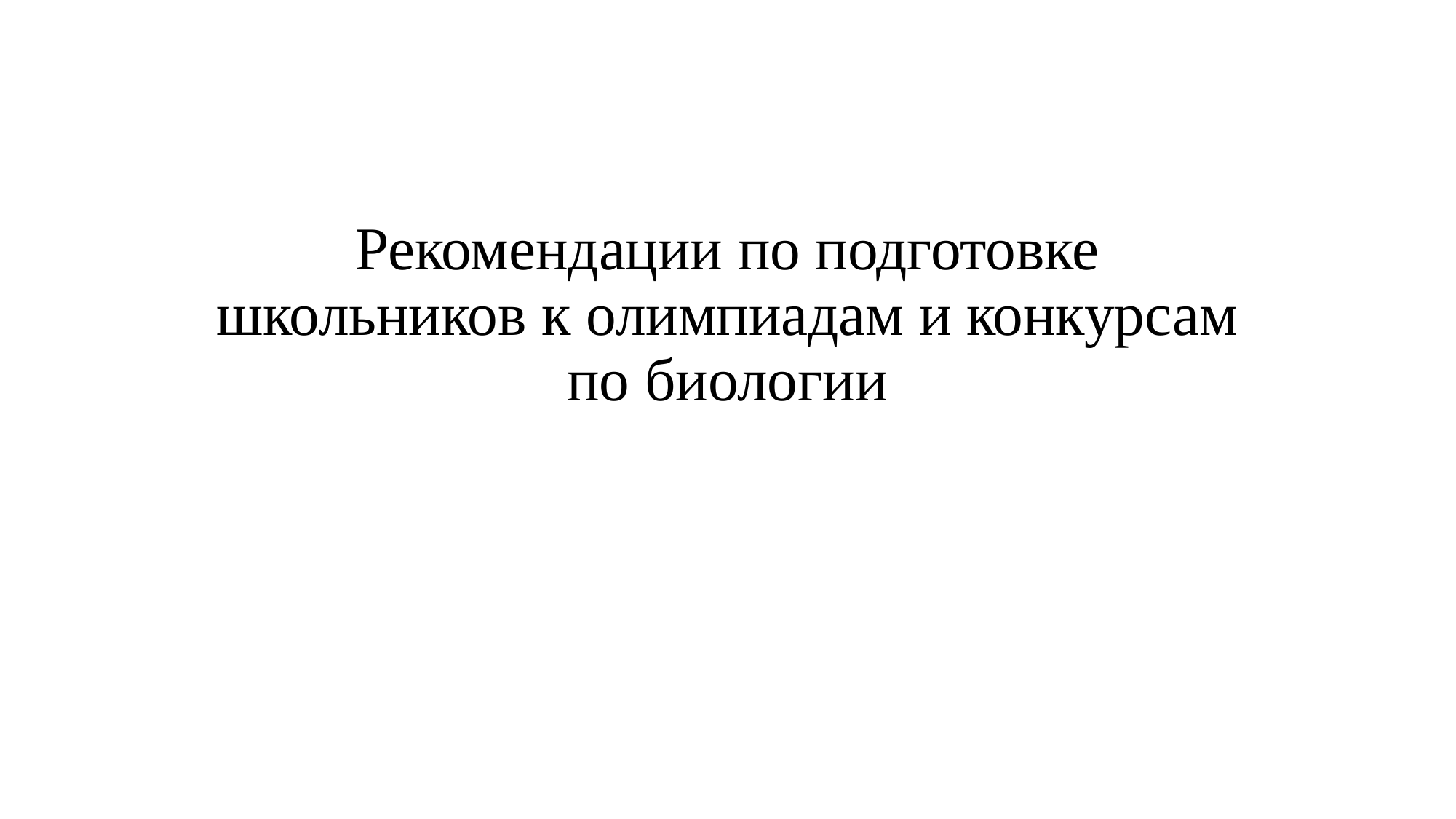

# Рекомендации по подготовке школьников к олимпиадам и конкурсам по биологии